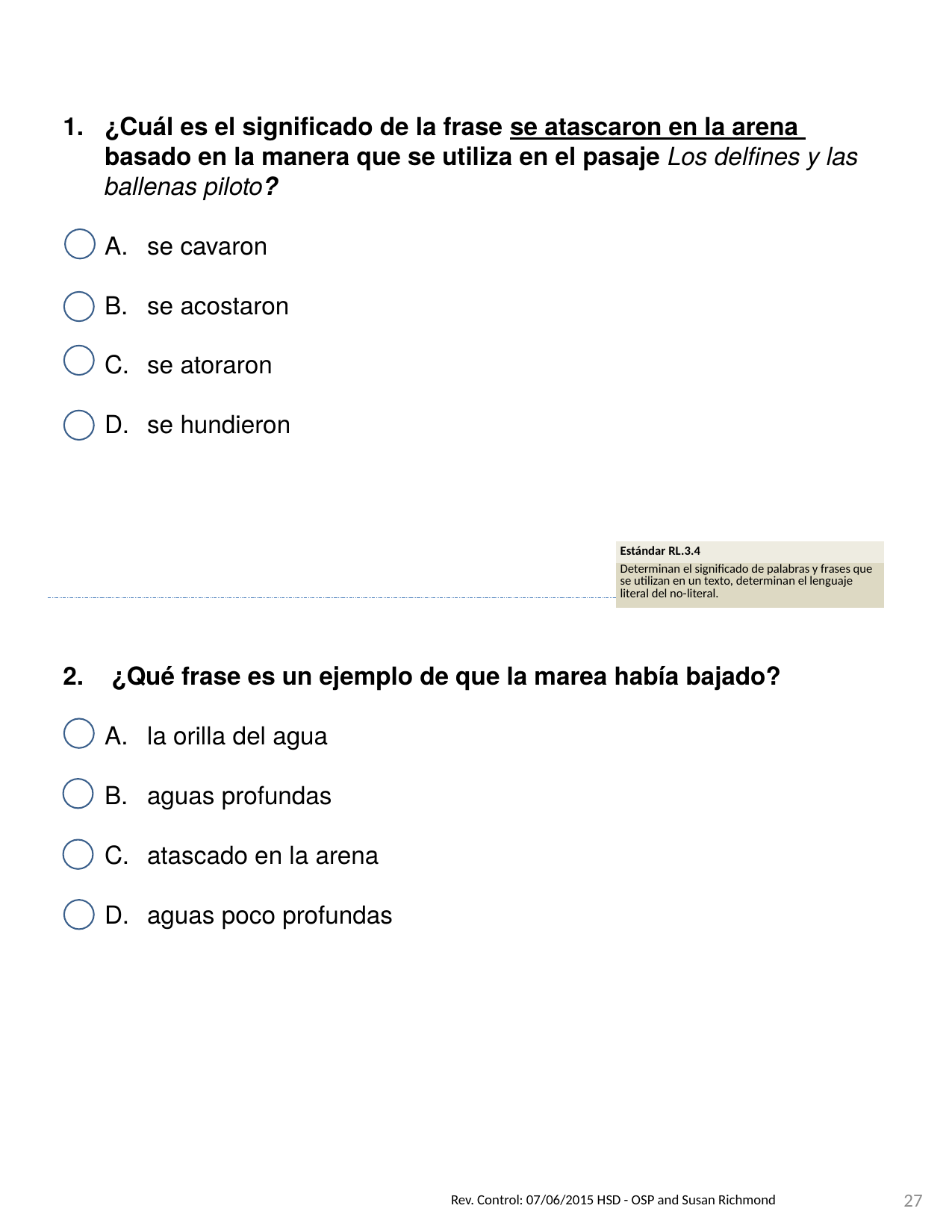

¿Cuál es el significado de la frase se atascaron en la arena  basado en la manera que se utiliza en el pasaje Los delfines y las ballenas piloto?

se cavaron

se acostaron

se atoraron

se hundieron

| Estándar RL.3.4 |
| --- |
| Determinan el significado de palabras y frases que se utilizan en un texto, determinan el lenguaje literal del no-literal. |
 ¿Qué frase es un ejemplo de que la marea había bajado?

la orilla del agua

aguas profundas

atascado en la arena

aguas poco profundas

Rev. Control: 07/06/2015 HSD - OSP and Susan Richmond
27